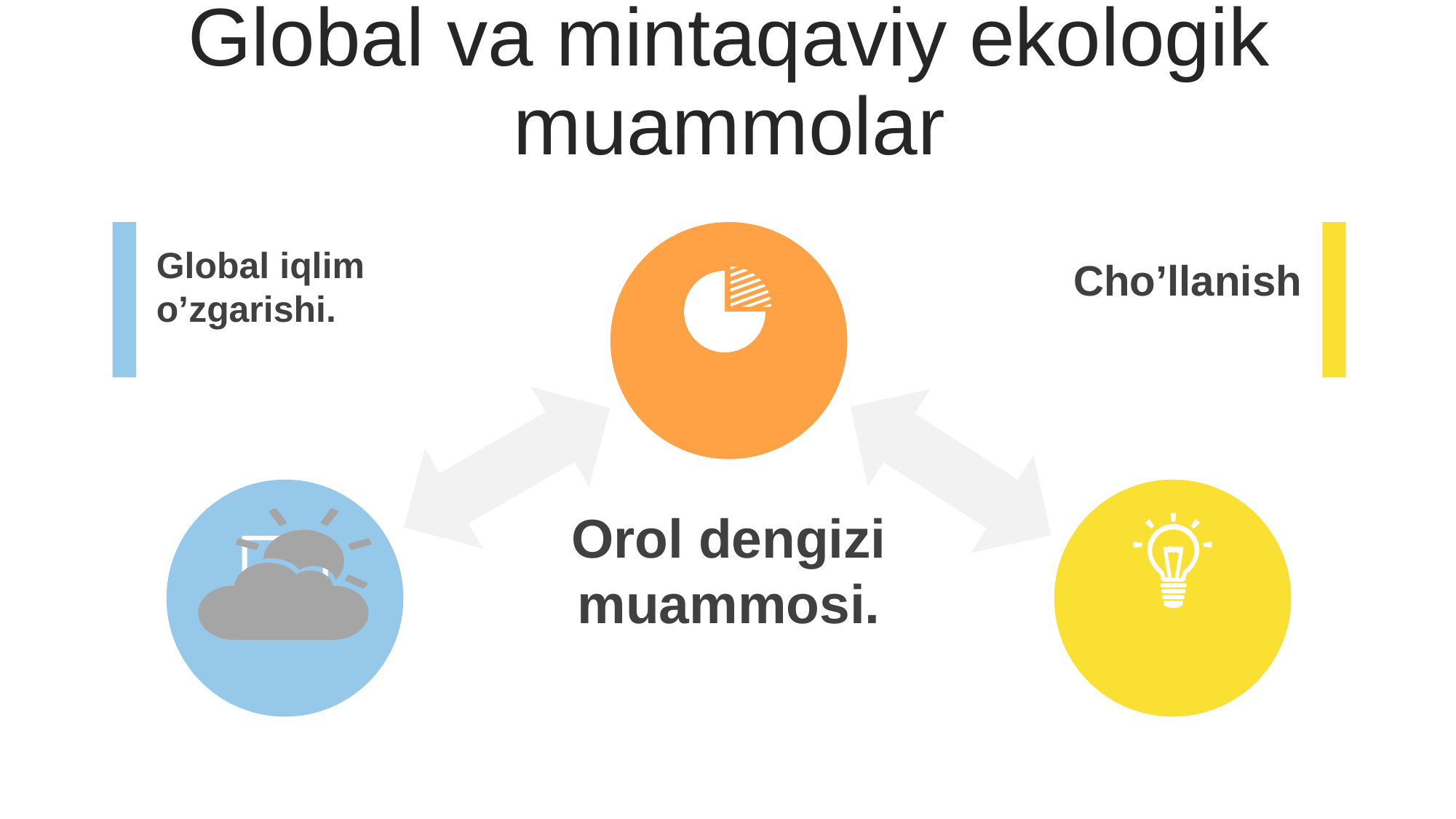

Global va mintaqaviy ekologik muammolar

Global iqlim o’zgarishi.

Cho’llanish

Orol dengizi muammosi.